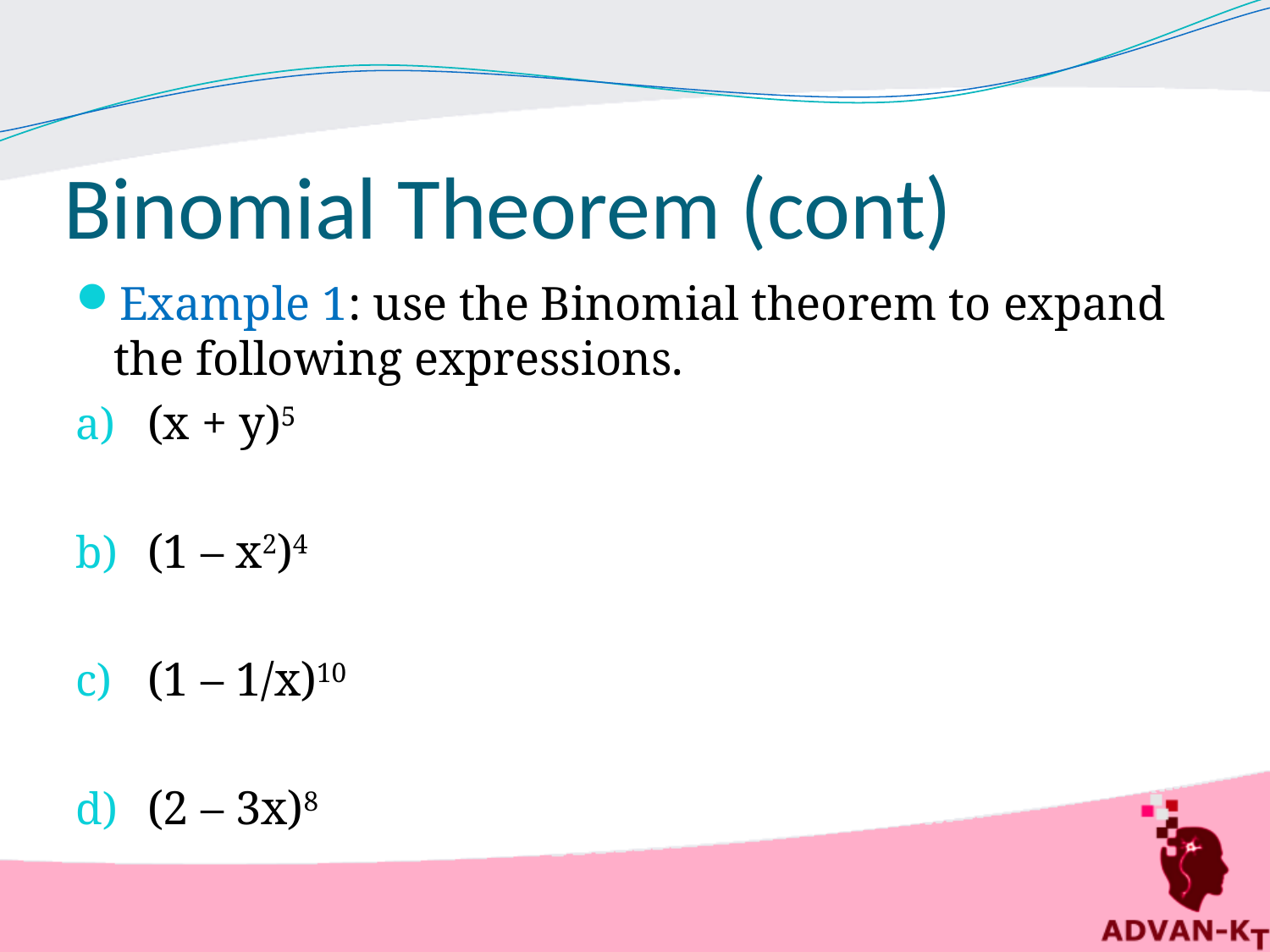

# Binomial Theorem (cont)
Example 1: use the Binomial theorem to expand the following expressions.
(x + y)5

(1 – x2)4

(1 – 1/x)10

(2 – 3x)8